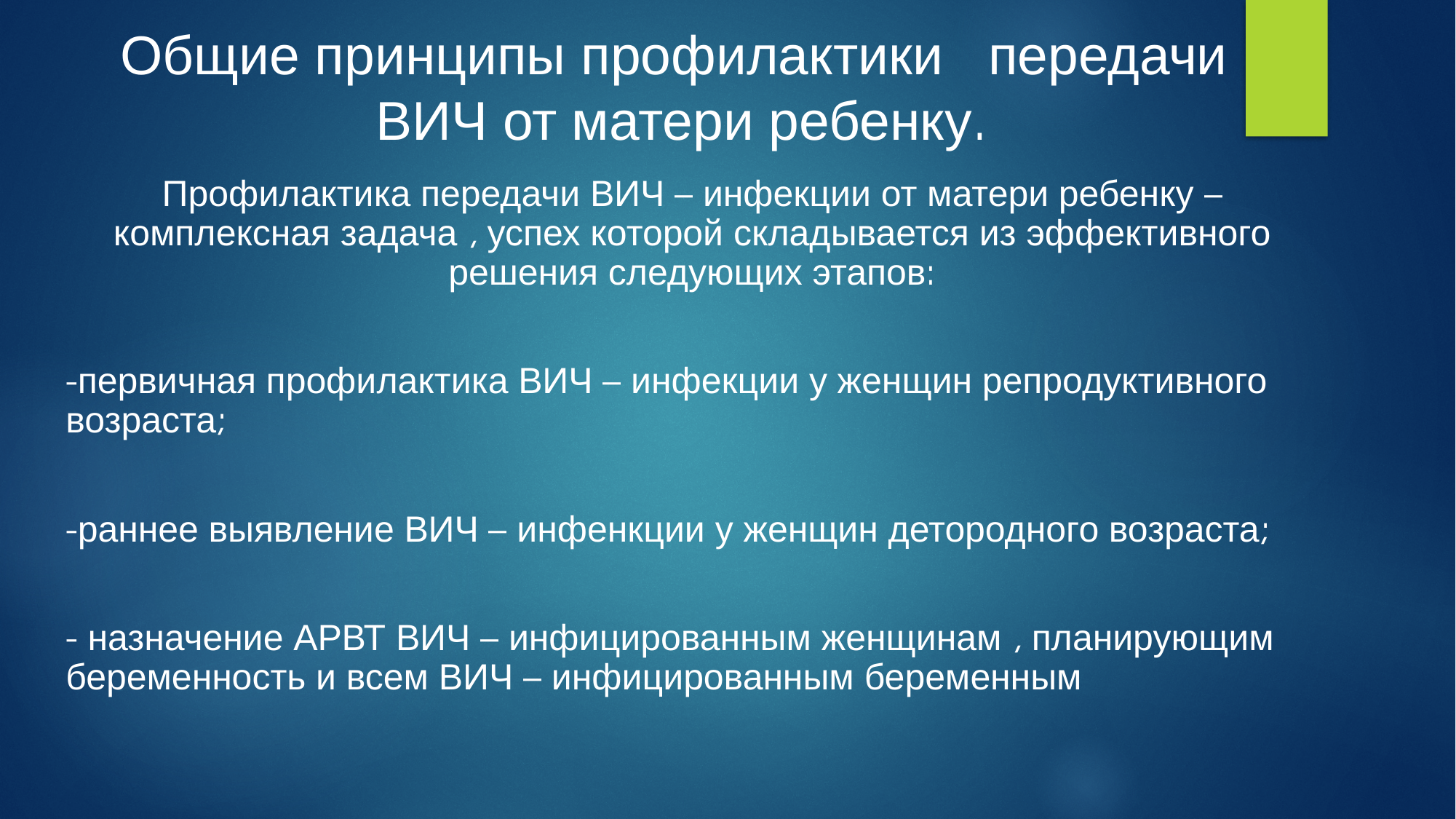

# Общие принципы профилактики   передачи  ВИЧ от матери ребенку.
Профилактика передачи ВИЧ – инфекции от матери ребенку – комплексная задача , успех которой складывается из эффективного решения следующих этапов:

-первичная профилактика ВИЧ – инфекции у женщин репродуктивного возраста;

-раннее выявление ВИЧ – инфенкции у женщин детородного возраста;

- назначение АРВТ ВИЧ – инфицированным женщинам , планирующим беременность и всем ВИЧ – инфицированным беременным